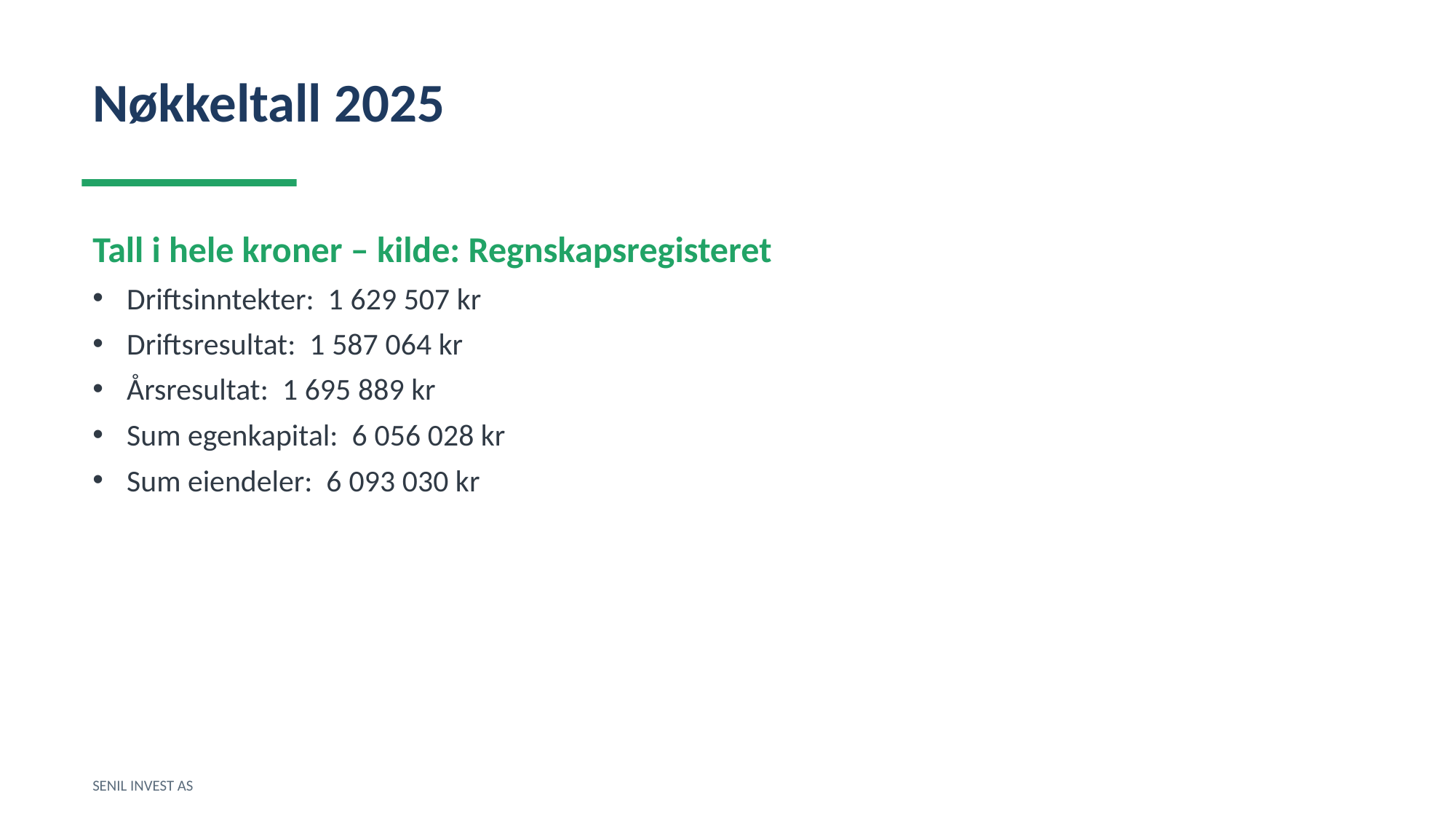

Nøkkeltall 2025

Tall i hele kroner – kilde: Regnskapsregisteret
Driftsinntekter:  1 629 507 kr
Driftsresultat:  1 587 064 kr
Årsresultat:  1 695 889 kr
Sum egenkapital:  6 056 028 kr
Sum eiendeler:  6 093 030 kr
SENIL INVEST AS